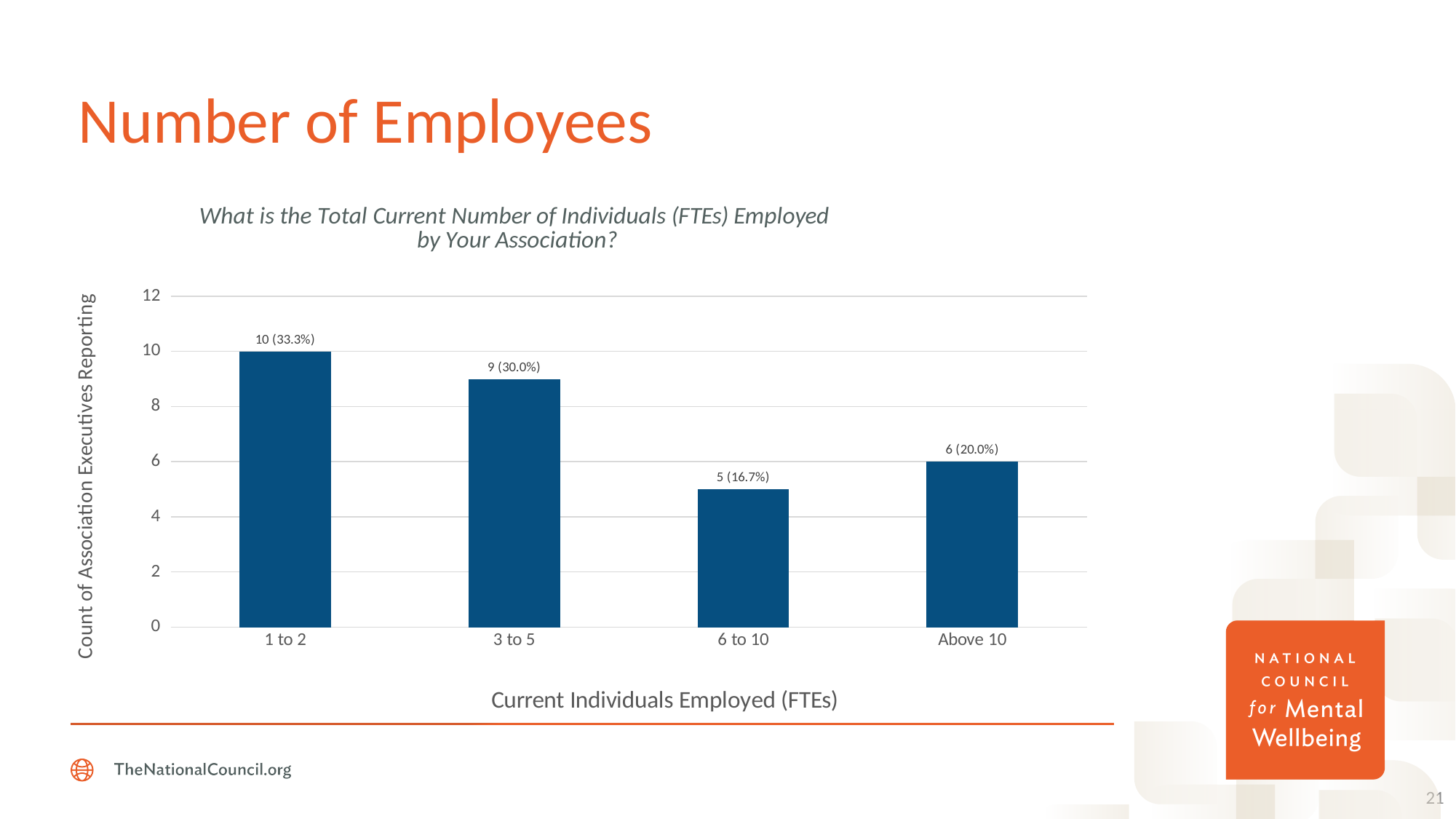

# Number of Employees

### Chart: What is the Total Current Number of Individuals (FTEs) Employed by Your Association?

| Category |  |
|---|---|
| 1 to 2 | 10.0 |
| 3 to 5 | 9.0 |
| 6 to 10 | 5.0 |
| Above 10 | 6.0 |
21